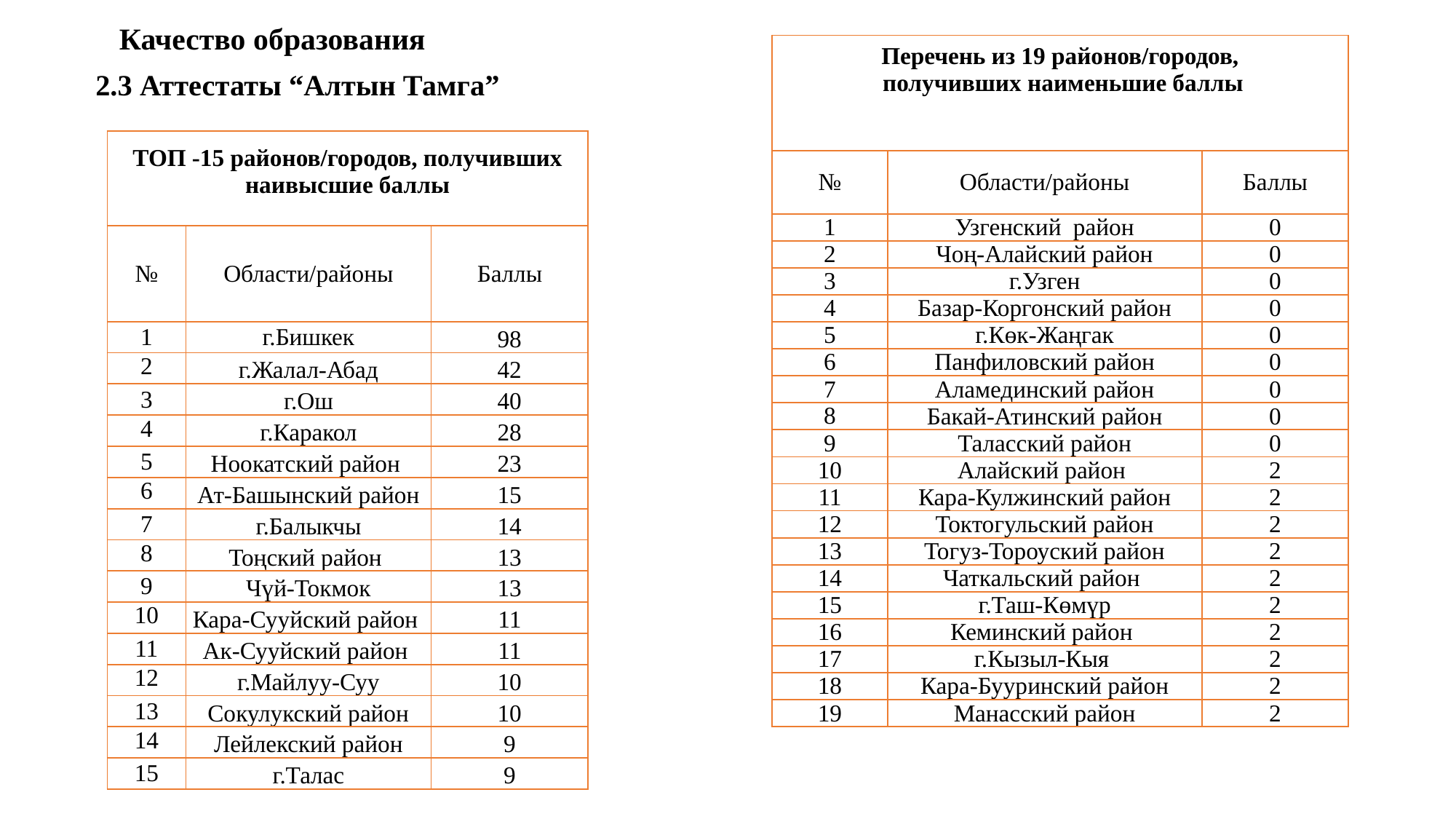

Качество образования
| Перечень из 19 районов/городов, получивших наименьшие баллы |  |  |
| --- | --- | --- |
| № | Области/районы | Баллы |
| 1 | Узгенский район | 0 |
| 2 | Чоң-Алайский район | 0 |
| 3 | г.Узген | 0 |
| 4 | Базар-Коргонский район | 0 |
| 5 | г.Көк-Жаңгак | 0 |
| 6 | Панфиловский район | 0 |
| 7 | Аламединский район | 0 |
| 8 | Бакай-Атинский район | 0 |
| 9 | Таласский район | 0 |
| 10 | Алайский район | 2 |
| 11 | Кара-Кулжинский район | 2 |
| 12 | Токтогульский район | 2 |
| 13 | Тогуз-Тороуский район | 2 |
| 14 | Чаткальский район | 2 |
| 15 | г.Таш-Көмүр | 2 |
| 16 | Кеминский район | 2 |
| 17 | г.Кызыл-Кыя | 2 |
| 18 | Кара-Бууринский район | 2 |
| 19 | Манасский район | 2 |
# 2.3 Аттестаты “Алтын Тамга”
| ТОП -15 районов/городов, получивших наивысшие баллы |  |  |
| --- | --- | --- |
| № | Области/районы | Баллы |
| 1 | г.Бишкек | 98 |
| 2 | г.Жалал-Абад | 42 |
| 3 | г.Ош | 40 |
| 4 | г.Каракол | 28 |
| 5 | Ноокатский район | 23 |
| 6 | Ат-Башынский район | 15 |
| 7 | г.Балыкчы | 14 |
| 8 | Тоңский район | 13 |
| 9 | Чүй-Токмок | 13 |
| 10 | Кара-Сууйский район | 11 |
| 11 | Ак-Сууйский район | 11 |
| 12 | г.Майлуу-Суу | 10 |
| 13 | Сокулукский район | 10 |
| 14 | Лейлекский район | 9 |
| 15 | г.Талас | 9 |